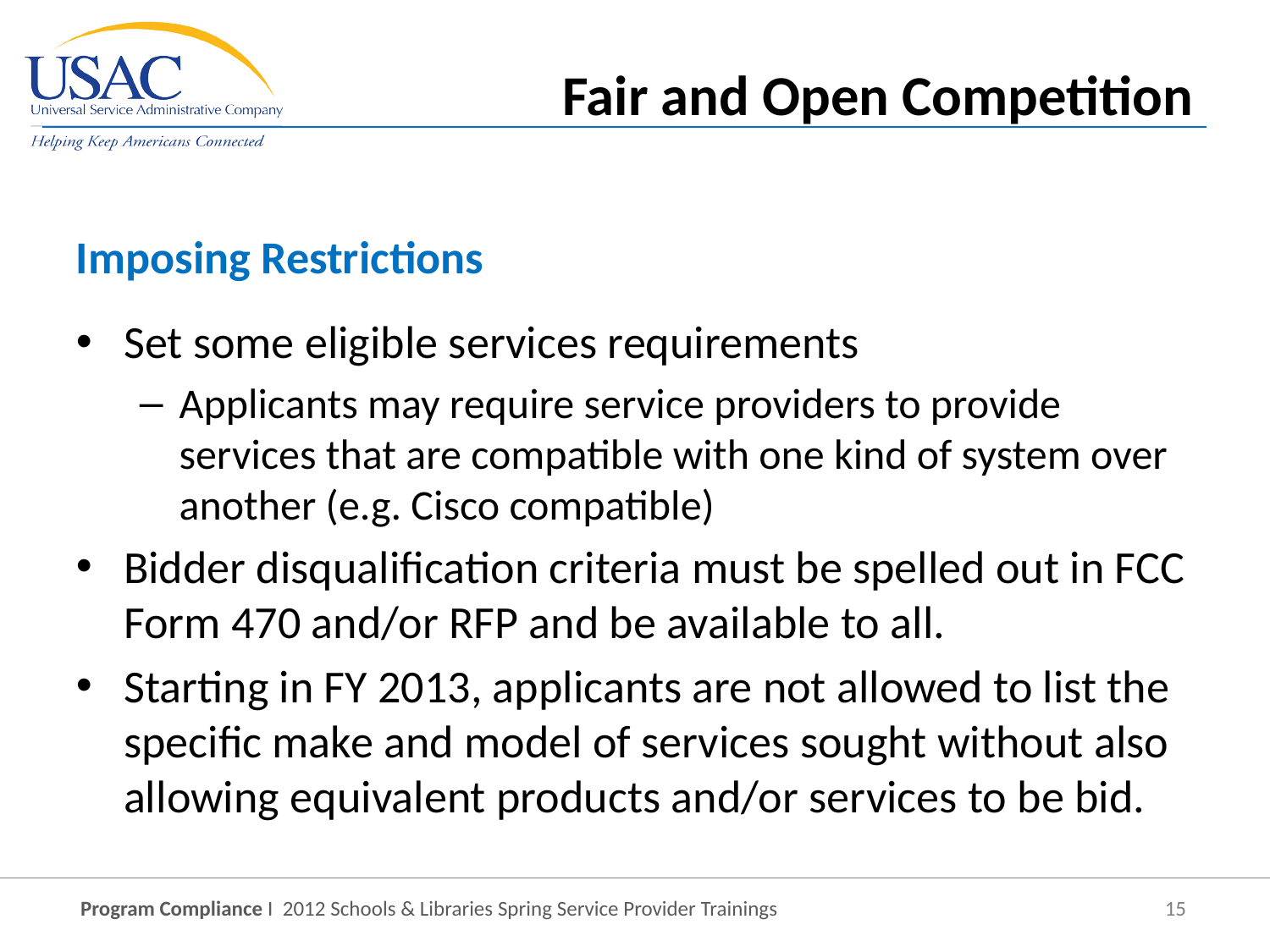

Fair and Open Competition
Imposing Restrictions
Set some eligible services requirements
Applicants may require service providers to provide services that are compatible with one kind of system over another (e.g. Cisco compatible)
Bidder disqualification criteria must be spelled out in FCC Form 470 and/or RFP and be available to all.
Starting in FY 2013, applicants are not allowed to list the specific make and model of services sought without also allowing equivalent products and/or services to be bid.